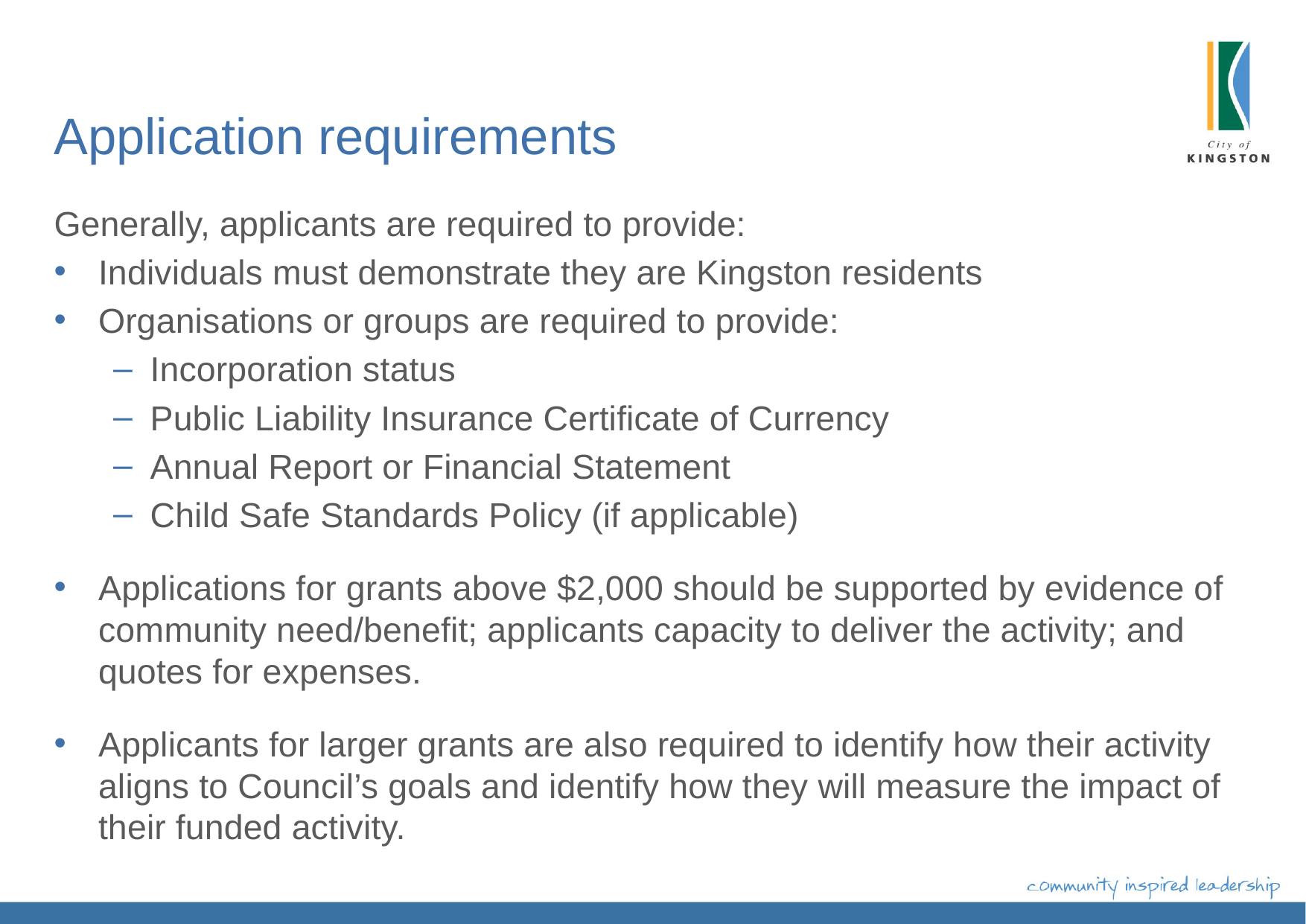

# Application requirements
Generally, applicants are required to provide:
Individuals must demonstrate they are Kingston residents
Organisations or groups are required to provide:
Incorporation status
Public Liability Insurance Certificate of Currency
Annual Report or Financial Statement
Child Safe Standards Policy (if applicable)

Applications for grants above $2,000 should be supported by evidence of community need/benefit; applicants capacity to deliver the activity; and quotes for expenses.

Applicants for larger grants are also required to identify how their activity aligns to Council’s goals and identify how they will measure the impact of their funded activity.